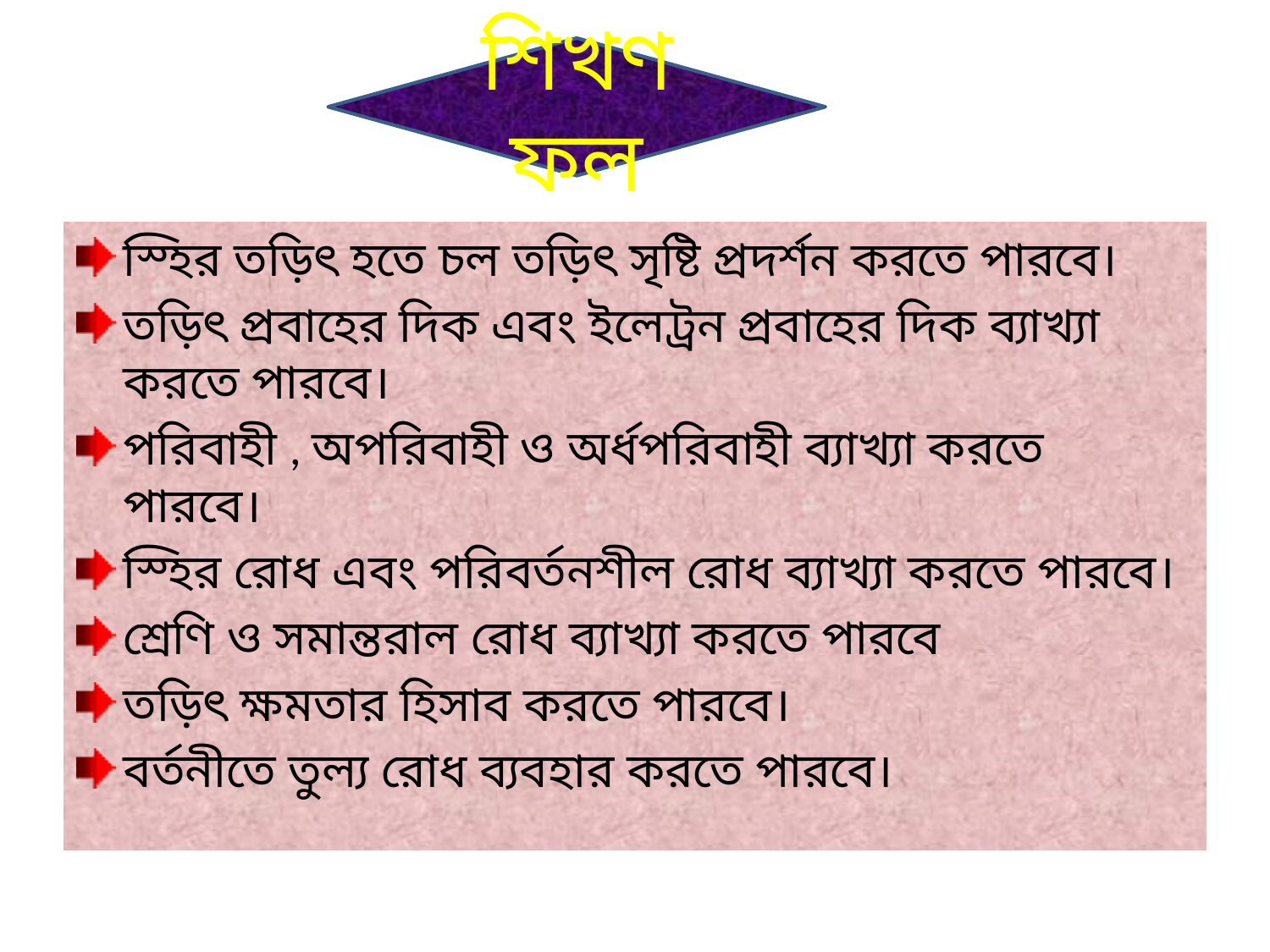

#
শিখণফল
স্হির তড়িৎ হতে চল তড়িৎ সৃষ্টি প্রদর্শন করতে পারবে।
তড়িৎ প্রবাহের দিক এবং ইলেট্রন প্রবাহের দিক ব্যাখ্যা করতে পারবে।
পরিবাহী , অপরিবাহী ও অর্ধপরিবাহী ব্যাখ্যা করতে পারবে।
স্হির রোধ এবং পরিবর্তনশীল রোধ ব্যাখ্যা করতে পারবে।
শ্রেণি ও সমান্তরাল রোধ ব্যাখ্যা করতে পারবে
তড়িৎ ক্ষমতার হিসাব করতে পারবে।
বর্তনীতে তুল্য রোধ ব্যবহার করতে পারবে।